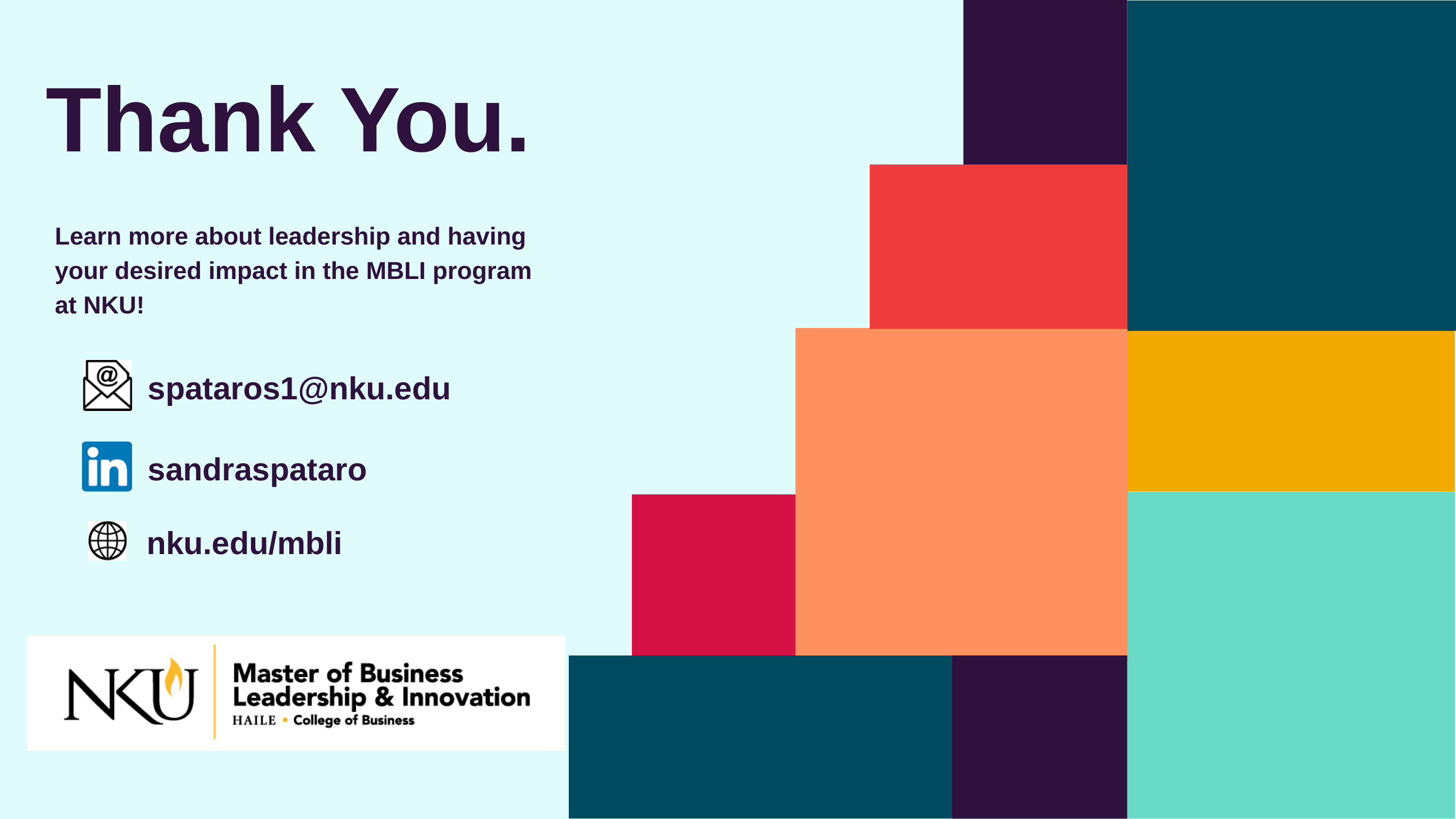

Thank You.

Learn more about leadership and having your desired impact in the MBLI program at NKU!

spataros1@nku.edu

sandraspataro

nku.edu/mbli